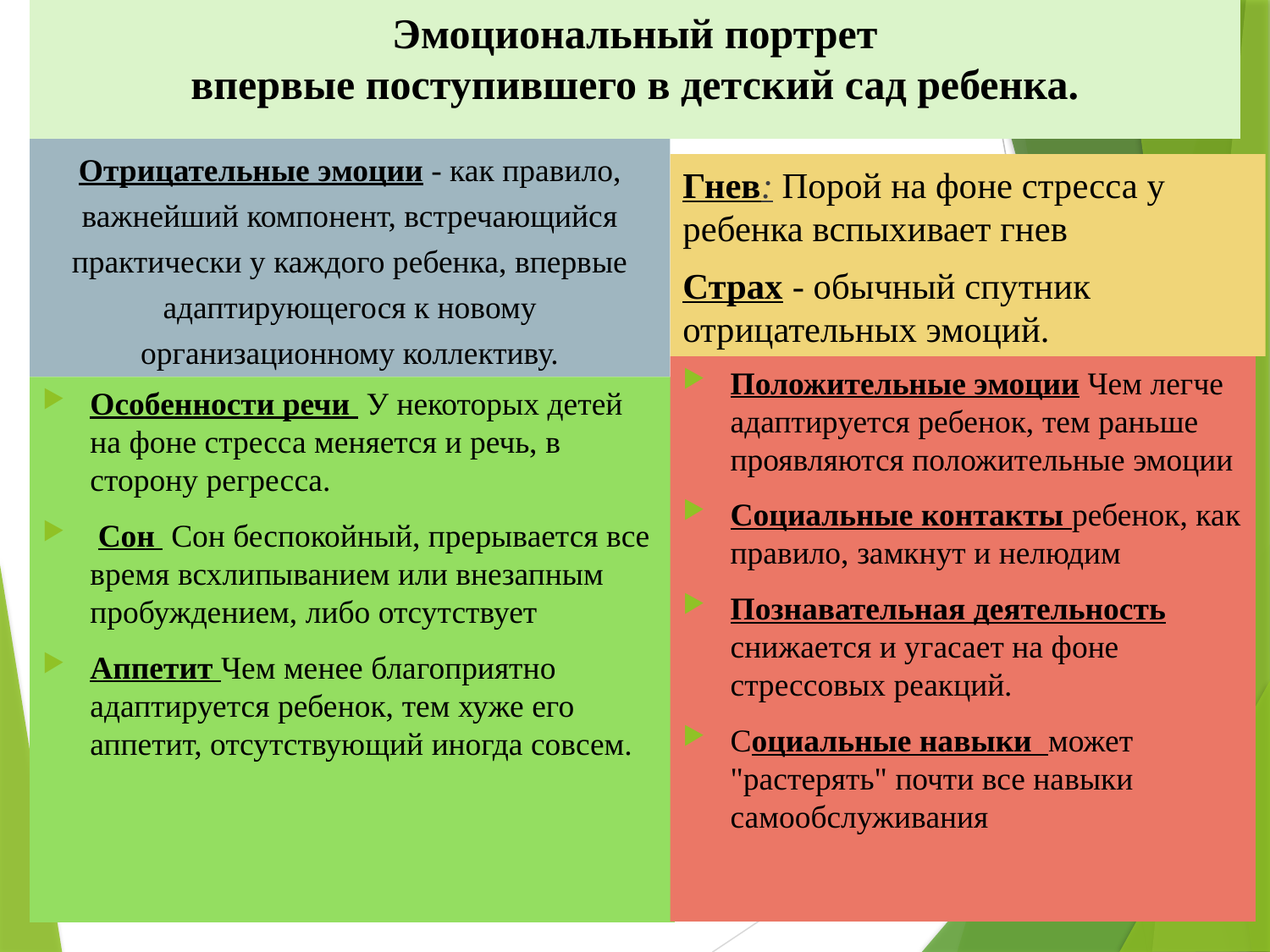

# Эмоциональный портрет впервые поступившего в детский сад ребенка.
Отрицательные эмоции - как правило, важнейший компонент, встречающийся практически у каждого ребенка, впервые адаптирующегося к новому организационному коллективу.
Гнев: Порой на фоне стресса у ребенка вспыхивает гнев
Страх - обычный спутник отрицательных эмоций.
Положительные эмоции Чем легче адаптируется ребенок, тем раньше проявляются положительные эмоции
Социальные контакты ребенок, как правило, замкнут и нелюдим
Познавательная деятельность снижается и угасает на фоне стрессовых реакций.
Социальные навыки  может "растерять" почти все навыки самообслуживания

Особенности речи  У некоторых детей на фоне стресса меняется и речь, в сторону регресса.
 Сон  Сон беспокойный, прерывается все время всхлипыванием или внезапным пробуждением, либо отсутствует
Аппетит Чем менее благоприятно адаптируется ребенок, тем хуже его аппетит, отсутствующий иногда совсем.